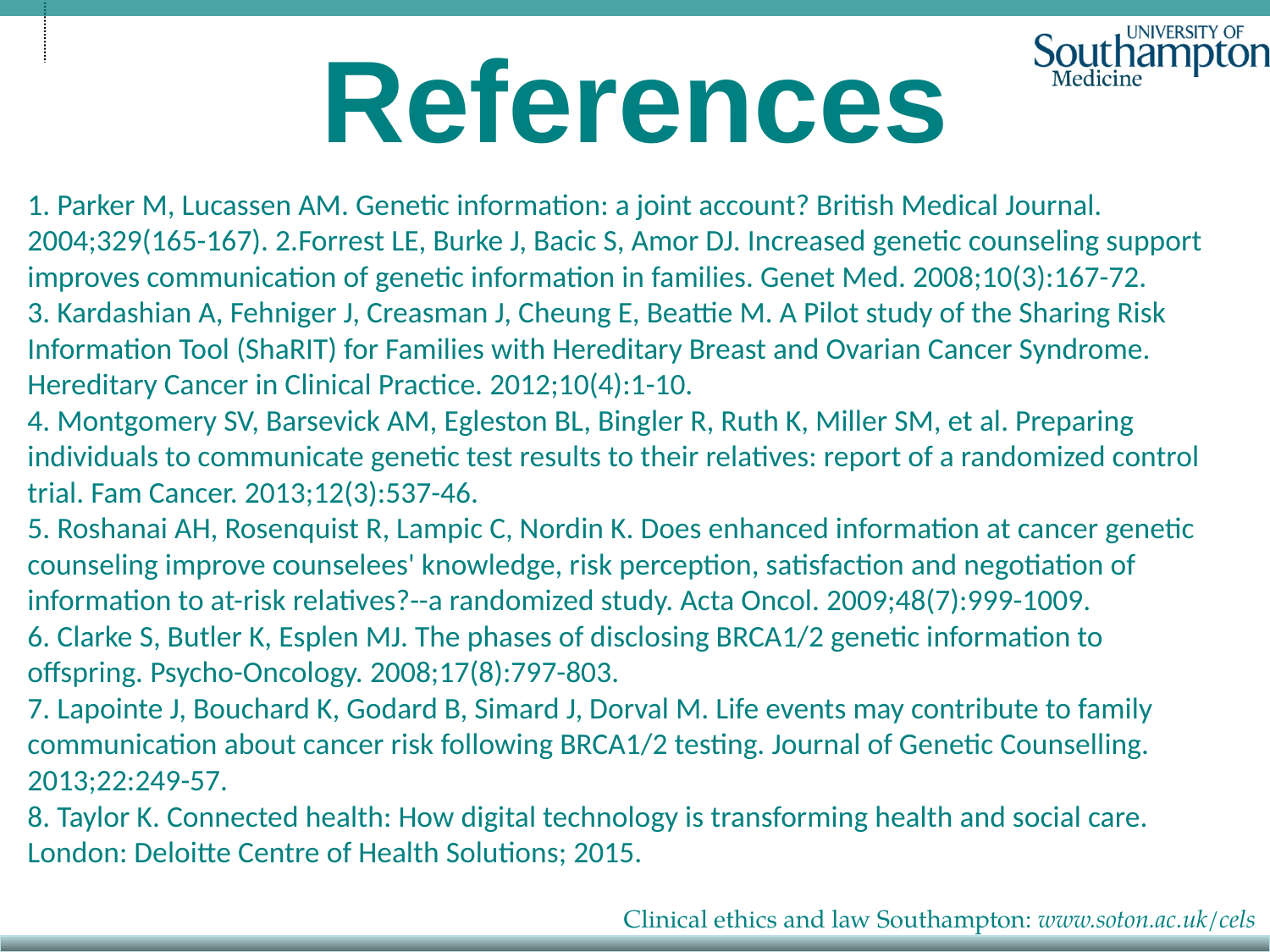

# References
1. Parker M, Lucassen AM. Genetic information: a joint account? British Medical Journal. 2004;329(165-167). 2.Forrest LE, Burke J, Bacic S, Amor DJ. Increased genetic counseling support improves communication of genetic information in families. Genet Med. 2008;10(3):167-72.
3. Kardashian A, Fehniger J, Creasman J, Cheung E, Beattie M. A Pilot study of the Sharing Risk Information Tool (ShaRIT) for Families with Hereditary Breast and Ovarian Cancer Syndrome. Hereditary Cancer in Clinical Practice. 2012;10(4):1-10.
4. Montgomery SV, Barsevick AM, Egleston BL, Bingler R, Ruth K, Miller SM, et al. Preparing individuals to communicate genetic test results to their relatives: report of a randomized control trial. Fam Cancer. 2013;12(3):537-46.
5. Roshanai AH, Rosenquist R, Lampic C, Nordin K. Does enhanced information at cancer genetic counseling improve counselees' knowledge, risk perception, satisfaction and negotiation of information to at-risk relatives?--a randomized study. Acta Oncol. 2009;48(7):999-1009.
6. Clarke S, Butler K, Esplen MJ. The phases of disclosing BRCA1/2 genetic information to offspring. Psycho-Oncology. 2008;17(8):797-803.
7. Lapointe J, Bouchard K, Godard B, Simard J, Dorval M. Life events may contribute to family communication about cancer risk following BRCA1/2 testing. Journal of Genetic Counselling. 2013;22:249-57.
8. Taylor K. Connected health: How digital technology is transforming health and social care. London: Deloitte Centre of Health Solutions; 2015.